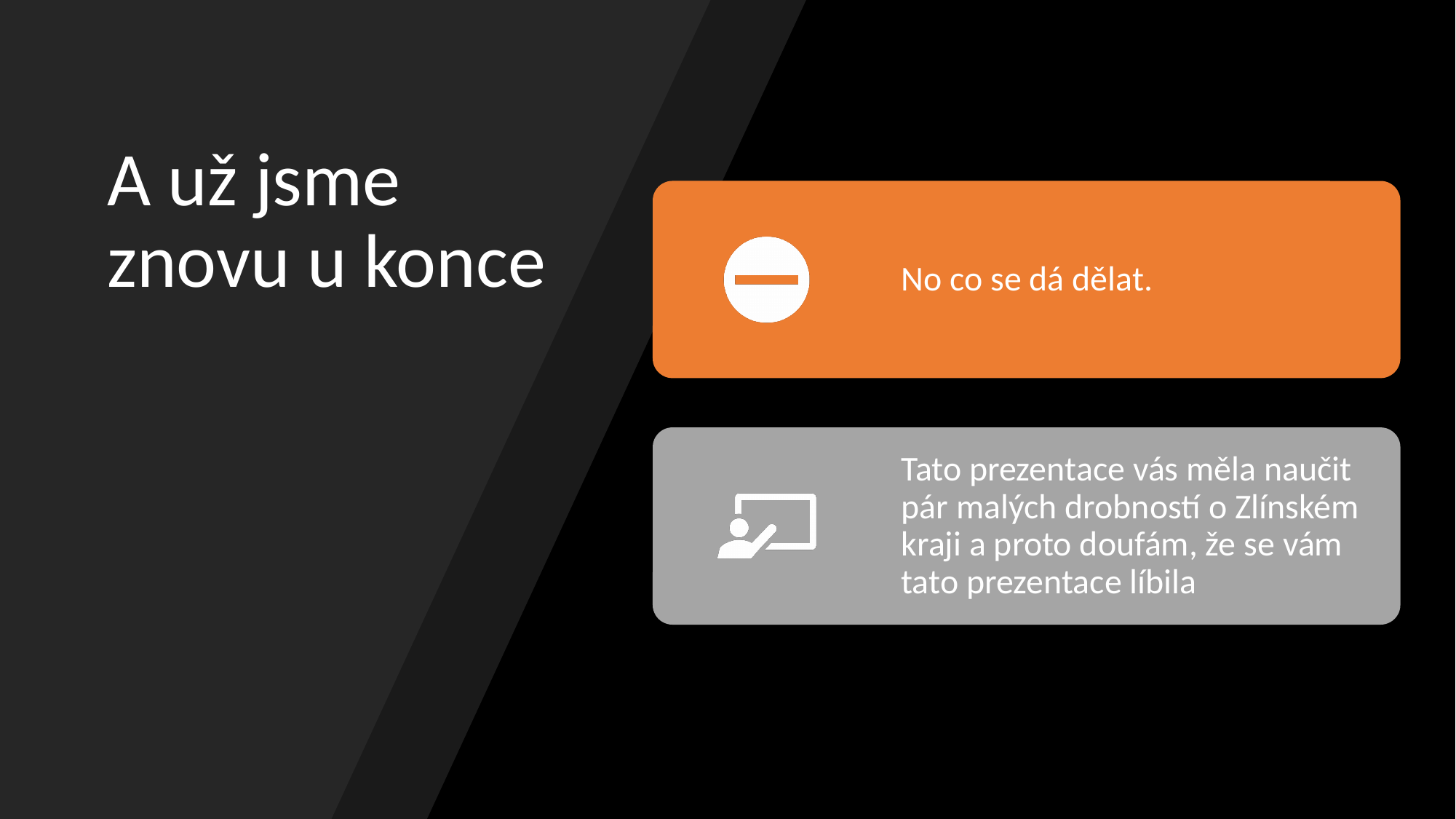

# A už jsme znovu u konce
No co se dá dělat.
Tato prezentace vás měla naučit pár malých drobností o Zlínském kraji a proto doufám, že se vám tato prezentace líbila